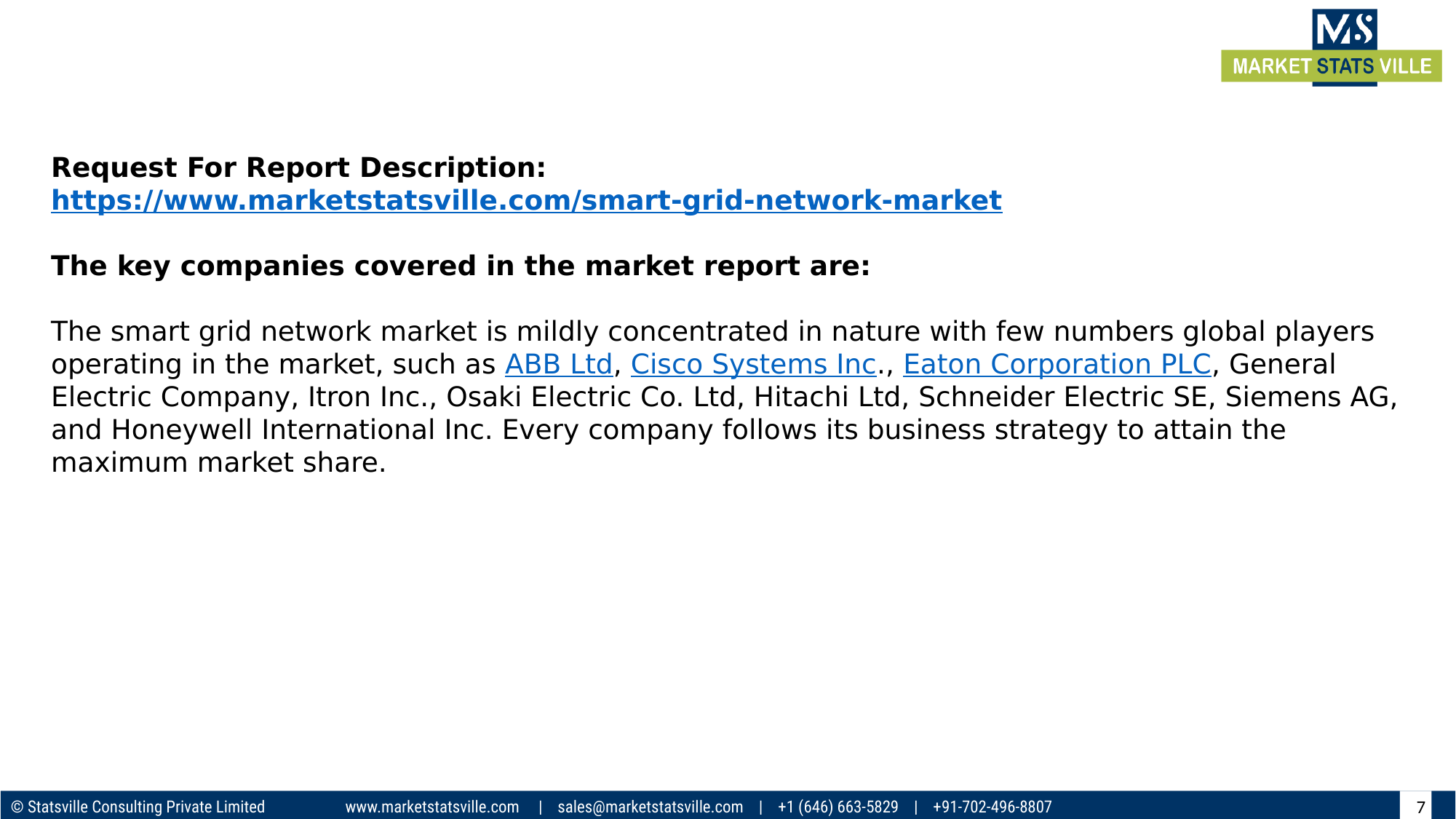

Request For Report Description: https://www.marketstatsville.com/smart-grid-network-market

The key companies covered in the market report are:

The smart grid network market is mildly concentrated in nature with few numbers global players operating in the market, such as ABB Ltd, Cisco Systems Inc., Eaton Corporation PLC, General Electric Company, Itron Inc., Osaki Electric Co. Ltd, Hitachi Ltd, Schneider Electric SE, Siemens AG, and Honeywell International Inc. Every company follows its business strategy to attain the maximum market share.

7